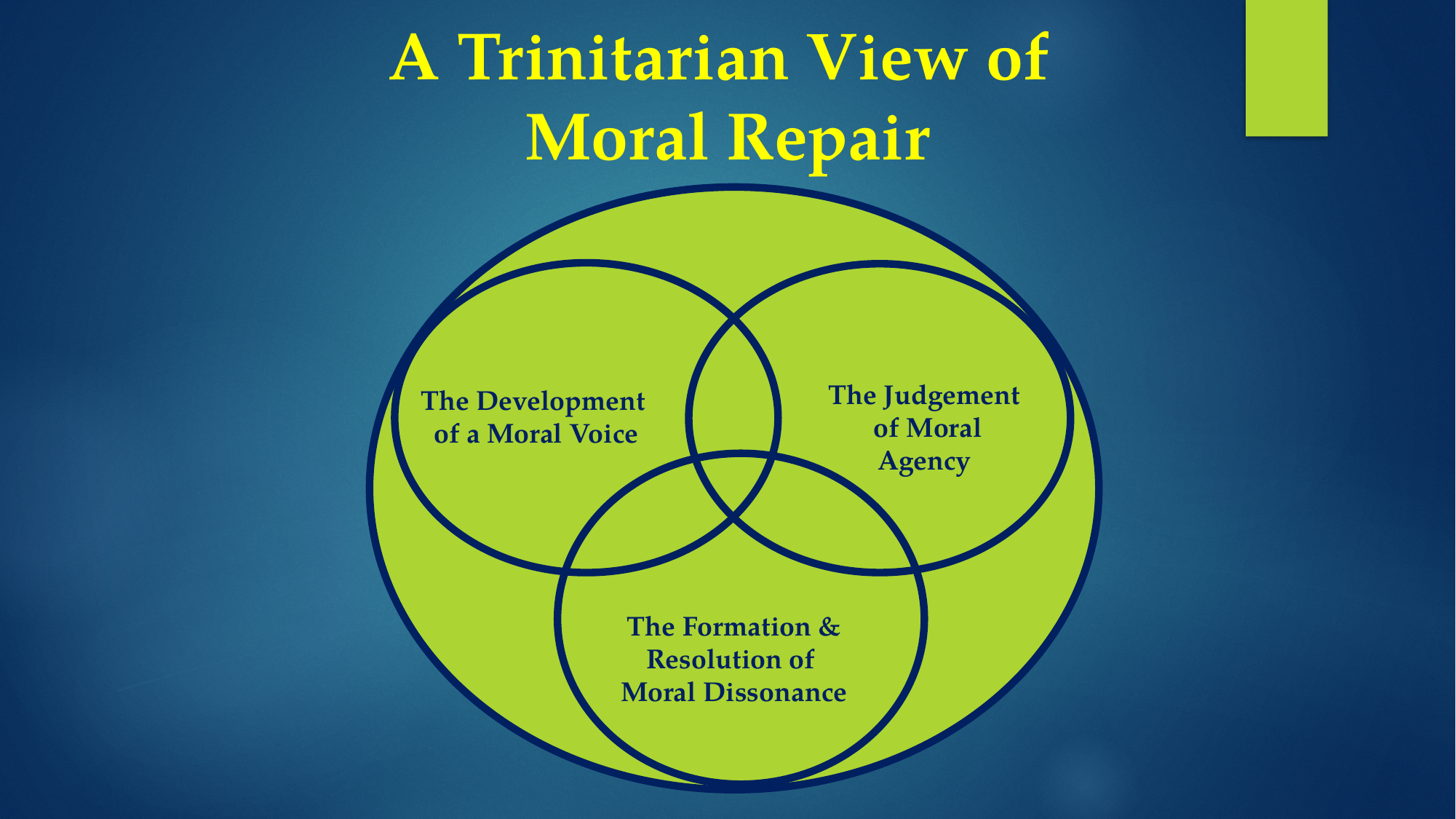

A Trinitarian View of
Moral Repair

The Judgement
 of Moral Agency
The Development
 of a Moral Voice

The Formation & Resolution of
Moral Dissonance